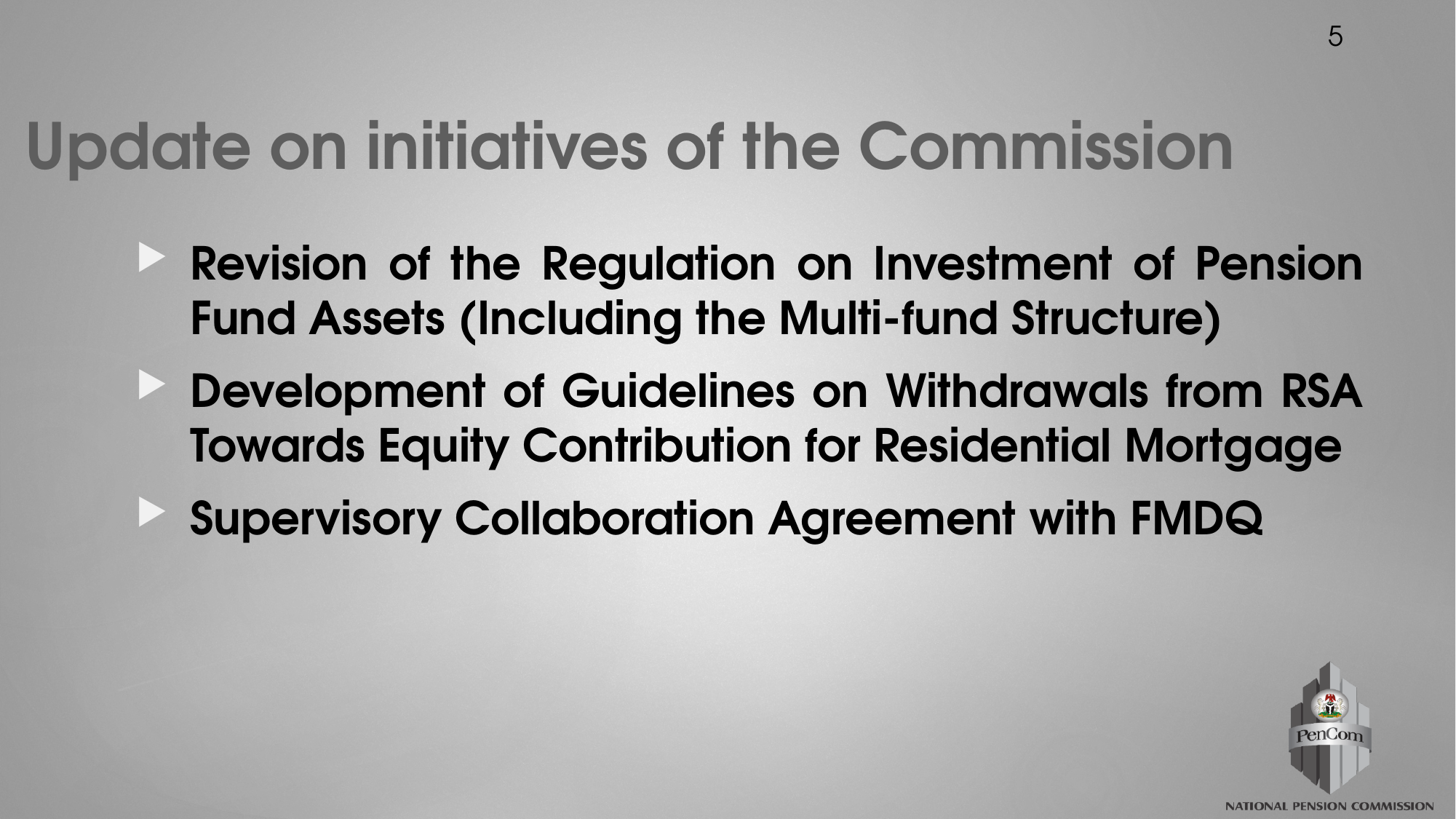

# Update on initiatives of the Commission
Revision of the Regulation on Investment of Pension Fund Assets (Including the Multi-fund Structure)
Development of Guidelines on Withdrawals from RSA Towards Equity Contribution for Residential Mortgage
Supervisory Collaboration Agreement with FMDQ